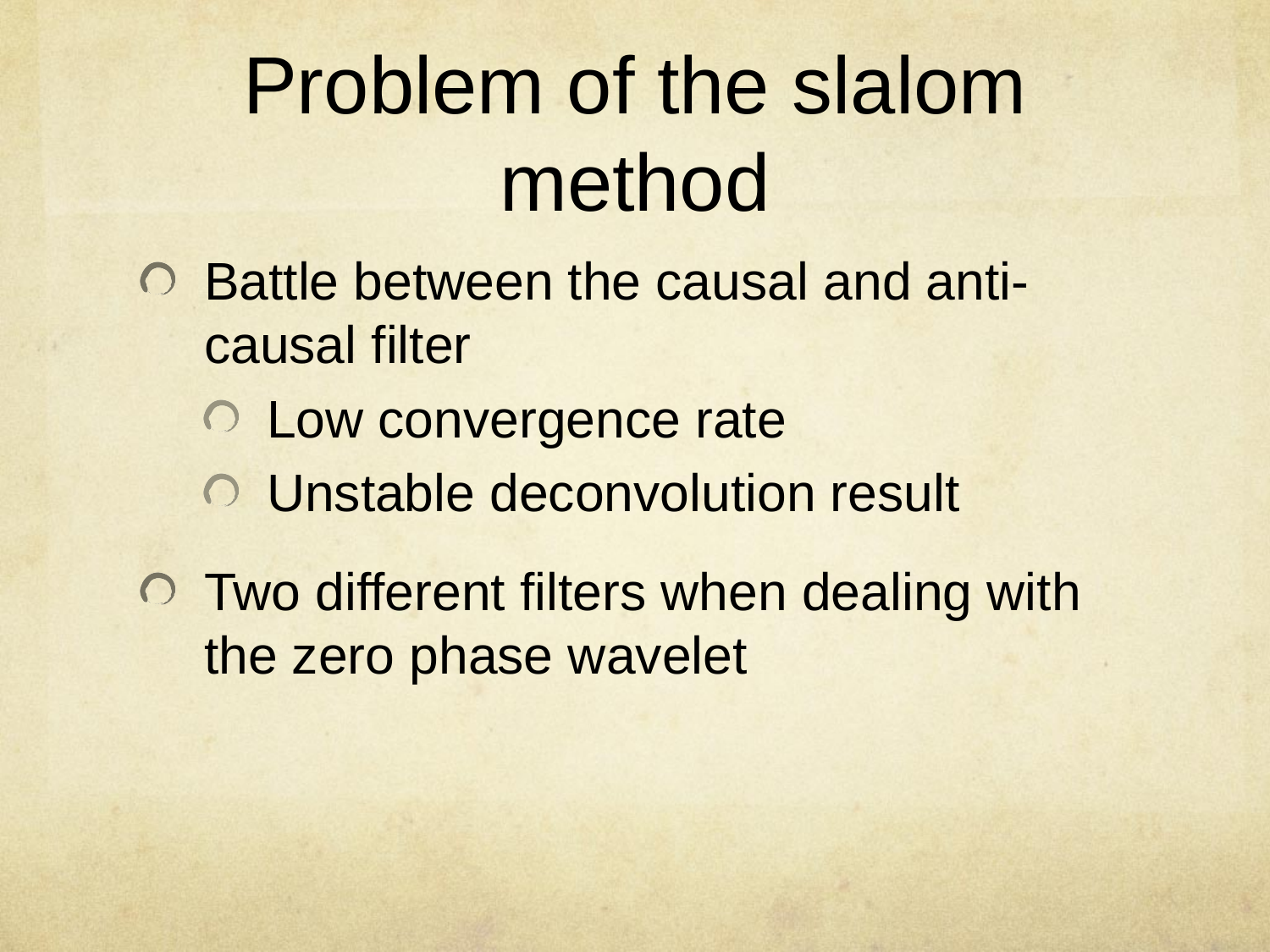

# Problem of the slalom method
Battle between the causal and anti-causal filter
Low convergence rate
Unstable deconvolution result
Two different filters when dealing with the zero phase wavelet